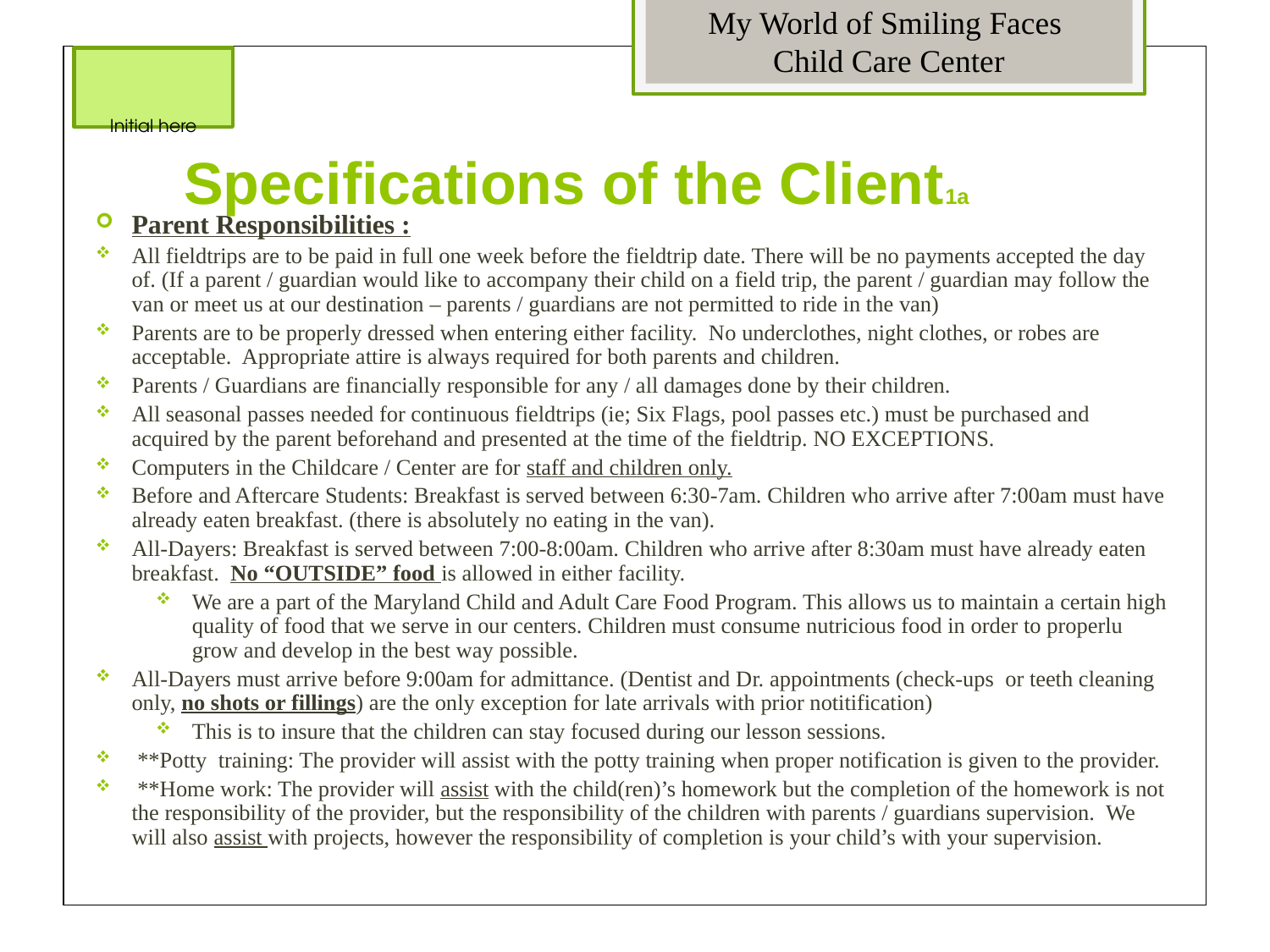

My World of Smiling Faces
Child Care Center

Initial here
          Specifications of the Client1a
Parent Responsibilities :
All fieldtrips are to be paid in full one week before the fieldtrip date. There will be no payments accepted the day of. (If a parent / guardian would like to accompany their child on a field trip, the parent / guardian may follow the van or meet us at our destination – parents / guardians are not permitted to ride in the van)
Parents are to be properly dressed when entering either facility.  No underclothes, night clothes, or robes are acceptable.  Appropriate attire is always required for both parents and children.
Parents / Guardians are financially responsible for any / all damages done by their children.
All seasonal passes needed for continuous fieldtrips (ie; Six Flags, pool passes etc.) must be purchased and acquired by the parent beforehand and presented at the time of the fieldtrip. NO EXCEPTIONS.
Computers in the Childcare / Center are for staff and children only.
Before and Aftercare Students: Breakfast is served between 6:30-7am. Children who arrive after 7:00am must have already eaten breakfast. (there is absolutely no eating in the van).
All-Dayers: Breakfast is served between 7:00-8:00am. Children who arrive after 8:30am must have already eaten breakfast.  No “OUTSIDE” food is allowed in either facility.
We are a part of the Maryland Child and Adult Care Food Program. This allows us to maintain a certain high quality of food that we serve in our centers. Children must consume nutricious food in order to properlu grow and develop in the best way possible.
All-Dayers must arrive before 9:00am for admittance. (Dentist and Dr. appointments (check-ups  or teeth cleaning only, no shots or fillings) are the only exception for late arrivals with prior notitification)
This is to insure that the children can stay focused during our lesson sessions.
 **Potty  training: The provider will assist with the potty training when proper notification is given to the provider.
 **Home work: The provider will assist with the child(ren)’s homework but the completion of the homework is not the responsibility of the provider, but the responsibility of the children with parents / guardians supervision.  We will also assist with projects, however the responsibility of completion is your child’s with your supervision.